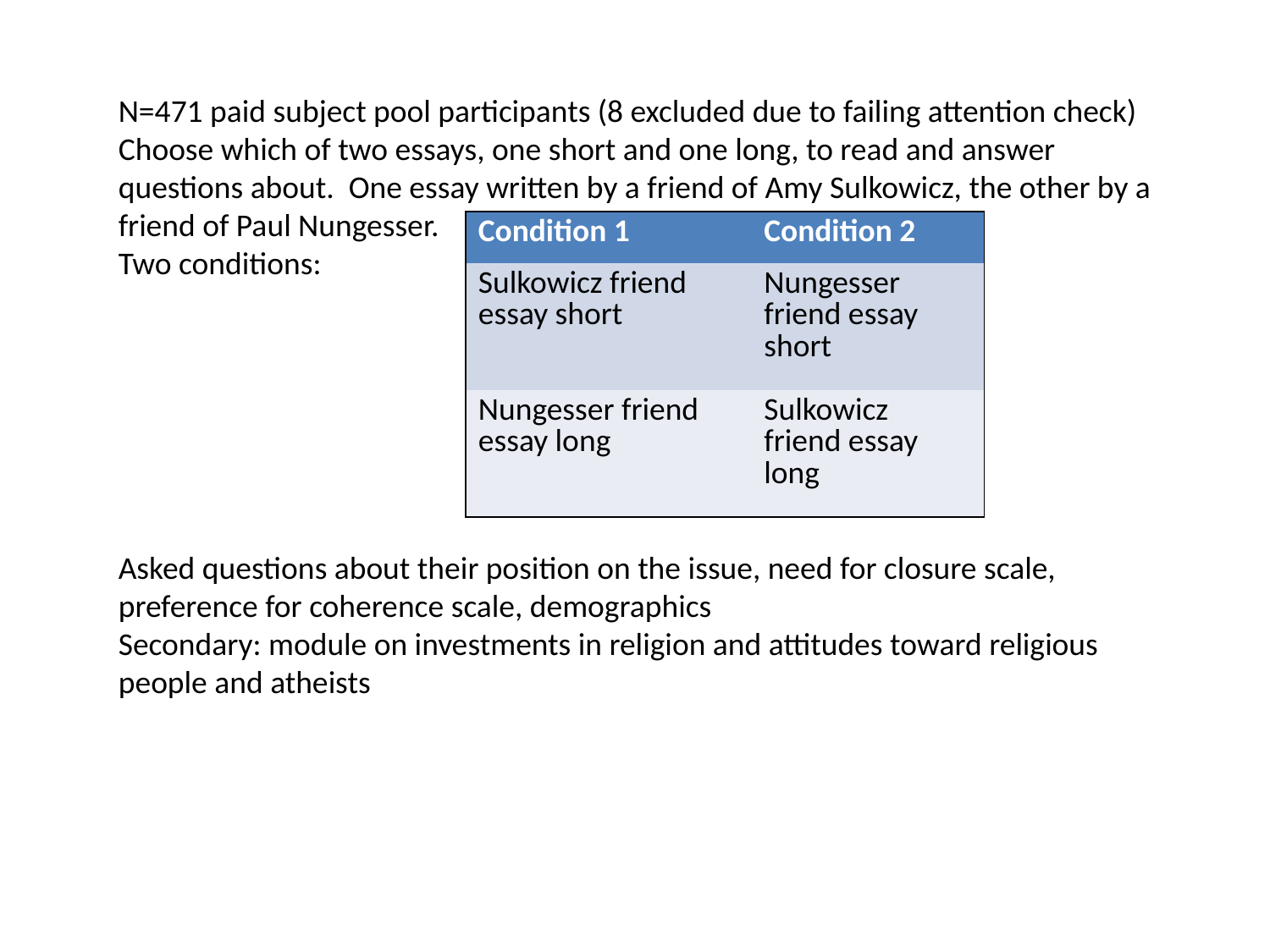

N=471 paid subject pool participants (8 excluded due to failing attention check)
Choose which of two essays, one short and one long, to read and answer questions about.  One essay written by a friend of Amy Sulkowicz, the other by a friend of Paul Nungesser.
Two conditions:

Asked questions about their position on the issue, need for closure scale, preference for coherence scale, demographics
Secondary: module on investments in religion and attitudes toward religious people and atheists

| Condition 1 | Condition 2 |
| --- | --- |
| Sulkowicz friend essay short | Nungesser friend essay short |
| Nungesser friend essay long | Sulkowicz friend essay long |